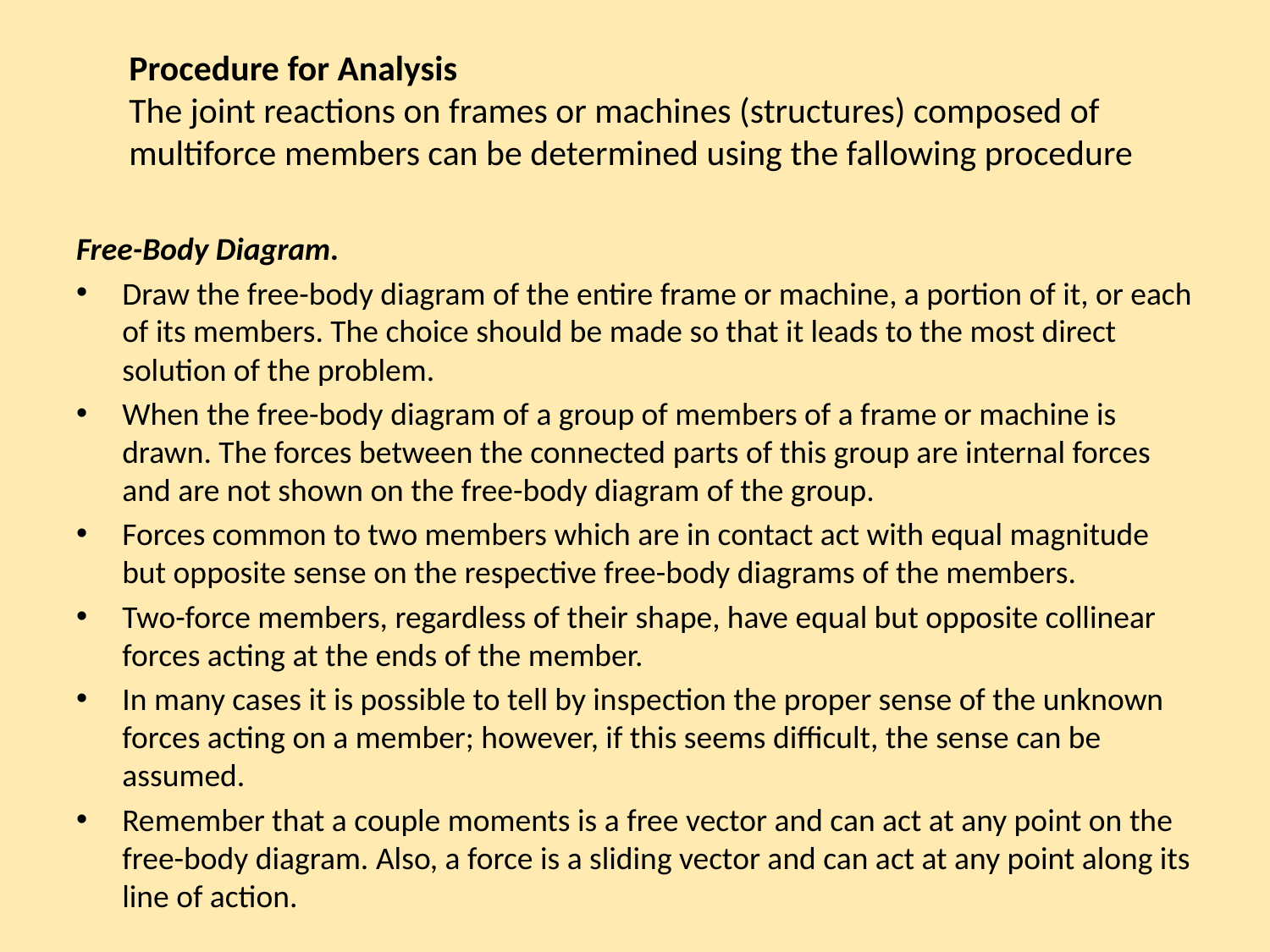

# Procedure for Analysis The joint reactions on frames or machines (structures) composed of multiforce members can be determined using the fallowing procedure
Free-Body Diagram.
Draw the free-body diagram of the entire frame or machine, a portion of it, or each of its members. The choice should be made so that it leads to the most direct solution of the problem.
When the free-body diagram of a group of members of a frame or machine is drawn. The forces between the connected parts of this group are internal forces and are not shown on the free-body diagram of the group.
Forces common to two members which are in contact act with equal magnitude but opposite sense on the respective free-body diagrams of the members.
Two-force members, regardless of their shape, have equal but opposite collinear forces acting at the ends of the member.
In many cases it is possible to tell by inspection the proper sense of the unknown forces acting on a member; however, if this seems difficult, the sense can be assumed.
Remember that a couple moments is a free vector and can act at any point on the free-body diagram. Also, a force is a sliding vector and can act at any point along its line of action.